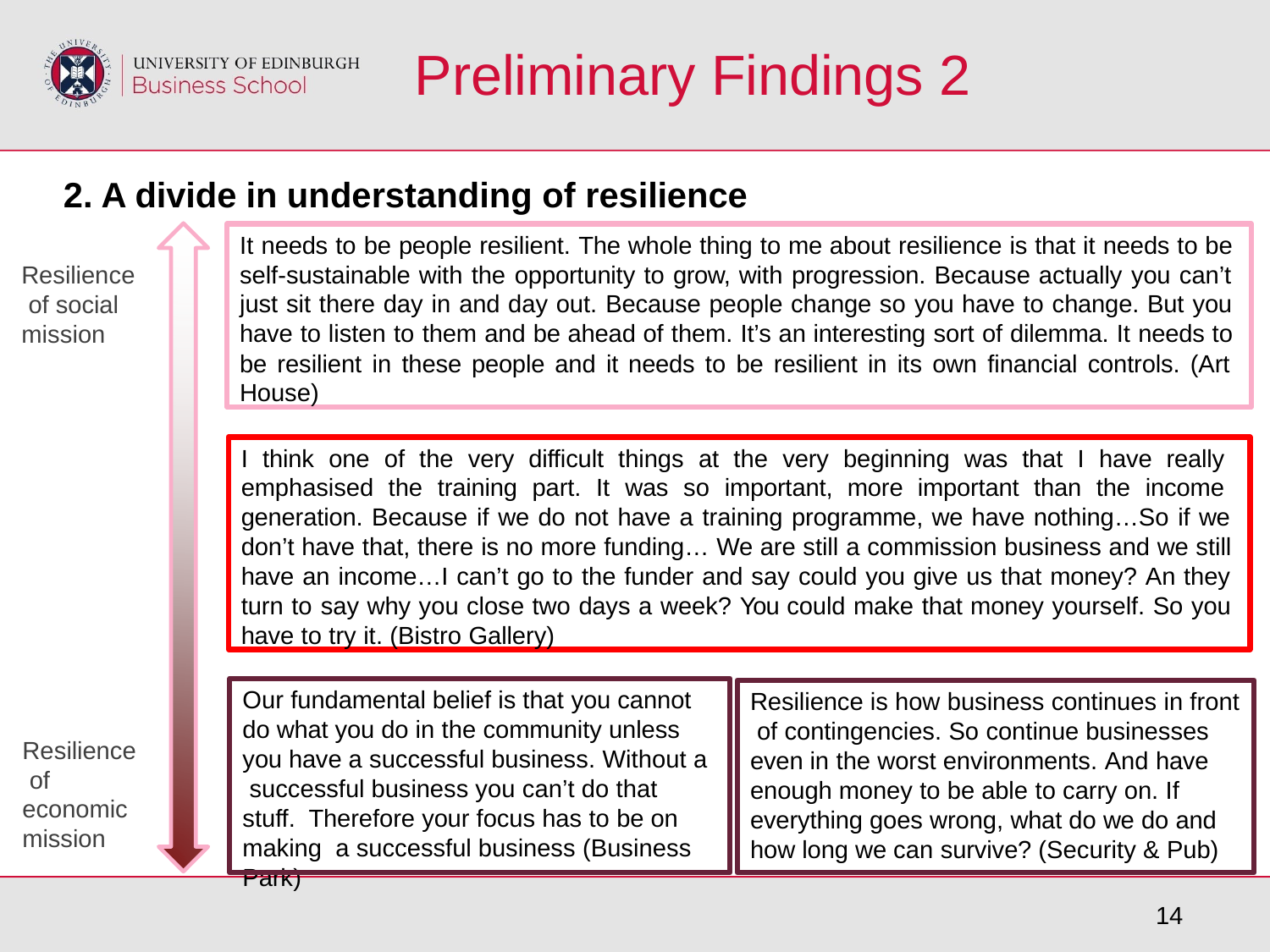

# Preliminary Findings 2
2. A divide in understanding of resilience

It needs to be people resilient. The whole thing to me about resilience is that it needs to be  self-sustainable with the opportunity to grow, with progression. Because actually you can’t  just sit there day in and day out. Because people change so you have to change. But you  have to listen to them and be ahead of them. It’s an interesting sort of dilemma. It needs to  be resilient in these people and it needs to be resilient in its own financial controls. (Art  House)
Resilience  of social  mission
I think one of the very difficult things at the very beginning was that I have really  emphasised the training part. It was so important, more important than the income  generation. Because if we do not have a training programme, we have nothing…So if we  don’t have that, there is no more funding… We are still a commission business and we still  have an income…I can’t go to the funder and say could you give us that money? An they  turn to say why you close two days a week? You could make that money yourself. So you  have to try it. (Bistro Gallery)

Our fundamental belief is that you cannot  do what you do in the community unless  you have a successful business. Without a  successful business you can’t do that stuff.  Therefore your focus has to be on making  a successful business (Business Park)
Resilience is how business continues in front  of contingencies. So continue businesses  even in the worst environments. And have  enough money to be able to carry on. If  everything goes wrong, what do we do and  how long we can survive? (Security & Pub)
Resilience  of  economic  mission
14